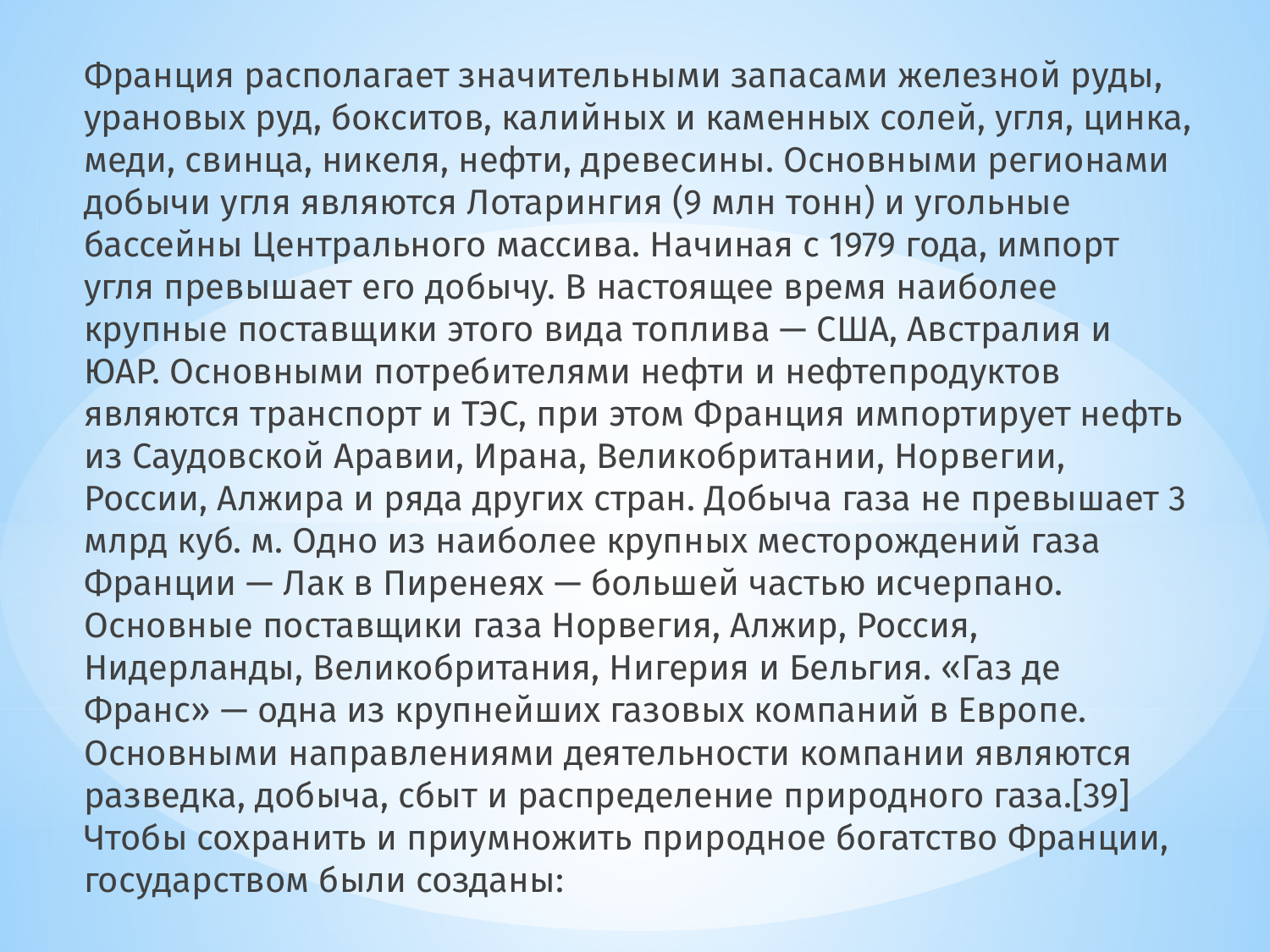

Франция располагает значительными запасами железной руды, урановых руд, бокситов, калийных и каменных солей, угля, цинка, меди, свинца, никеля, нефти, древесины. Основными регионами добычи угля являются Лотарингия (9 млн тонн) и угольные бассейны Центрального массива. Начиная с 1979 года, импорт угля превышает его добычу. В настоящее время наиболее крупные поставщики этого вида топлива — США, Австралия и ЮАР. Основными потребителями нефти и нефтепродуктов являются транспорт и ТЭС, при этом Франция импортирует нефть из Саудовской Аравии, Ирана, Великобритании, Норвегии, России, Алжира и ряда других стран. Добыча газа не превышает 3 млрд куб. м. Одно из наиболее крупных месторождений газа Франции — Лак в Пиренеях — большей частью исчерпано. Основные поставщики газа Норвегия, Алжир, Россия, Нидерланды, Великобритания, Нигерия и Бельгия. «Газ де Франс» — одна из крупнейших газовых компаний в Европе. Основными направлениями деятельности компании являются разведка, добыча, сбыт и распределение природного газа.[39] Чтобы сохранить и приумножить природное богатство Франции, государством были созданы:
#